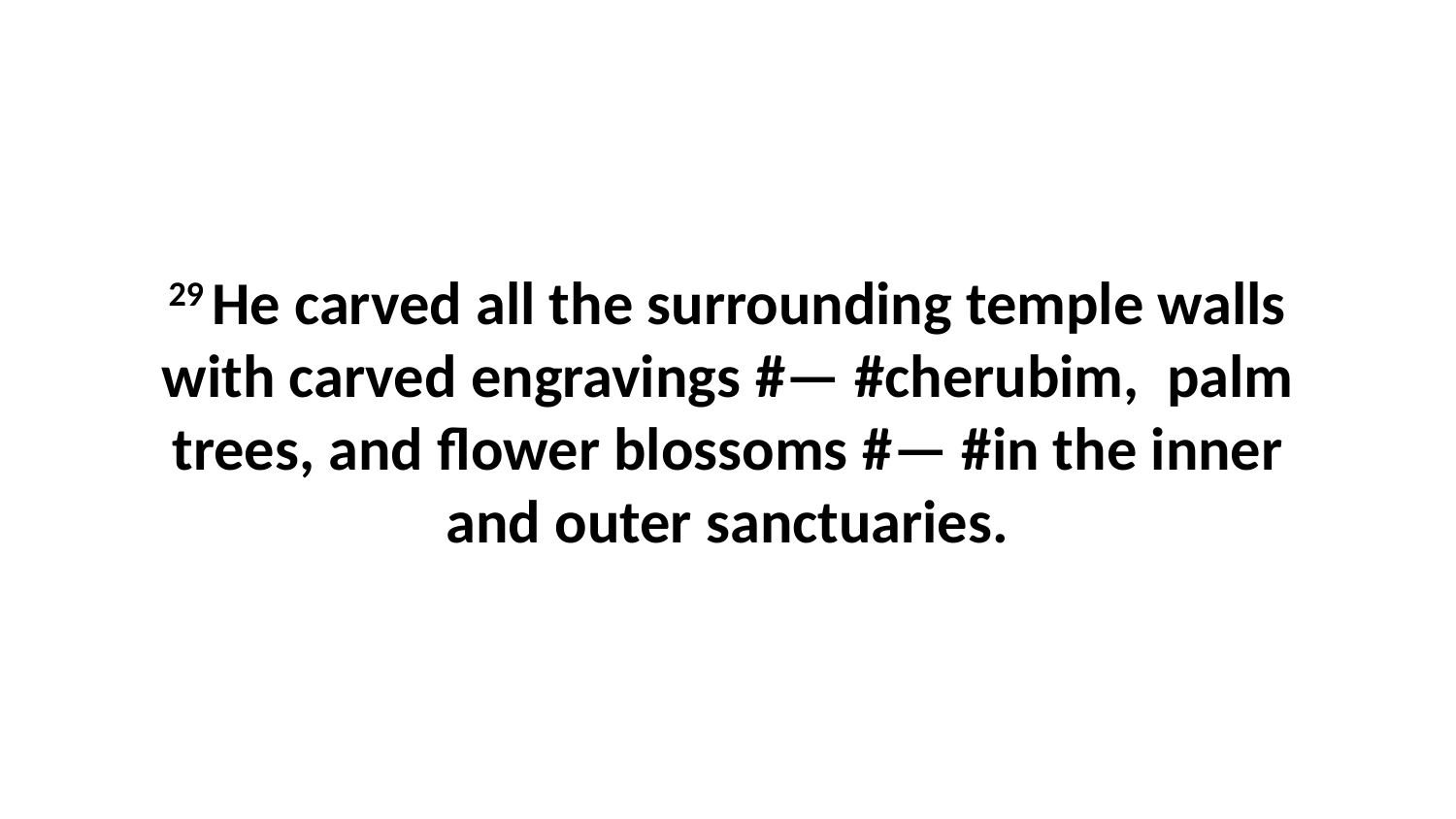

29 He carved all the surrounding temple walls with carved engravings #— #cherubim,  palm trees, and flower blossoms #— #in the inner and outer sanctuaries.